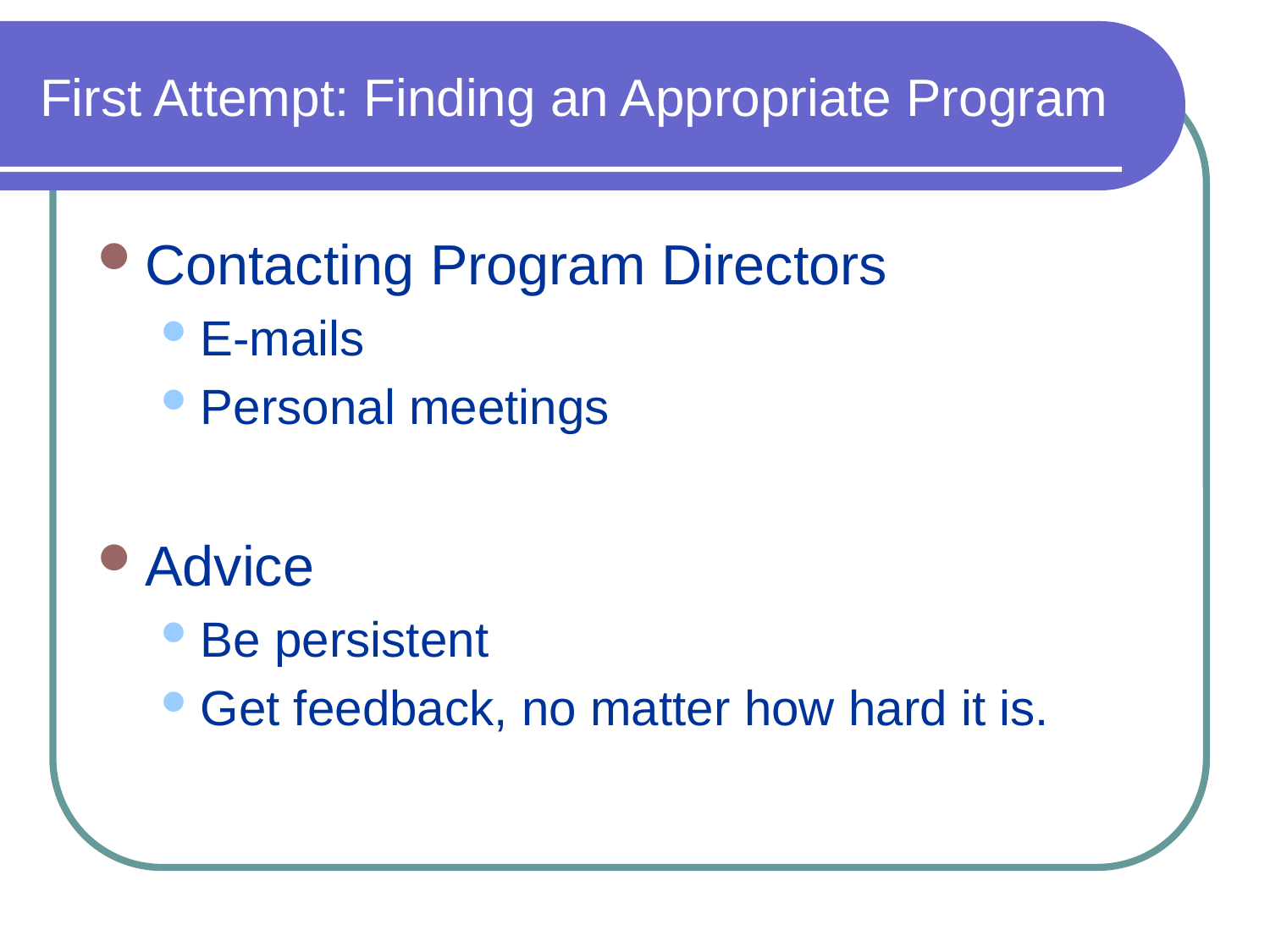

# First Attempt: Finding an Appropriate Program
Contacting Program Directors
E-mails
Personal meetings

Advice
Be persistent
Get feedback, no matter how hard it is.